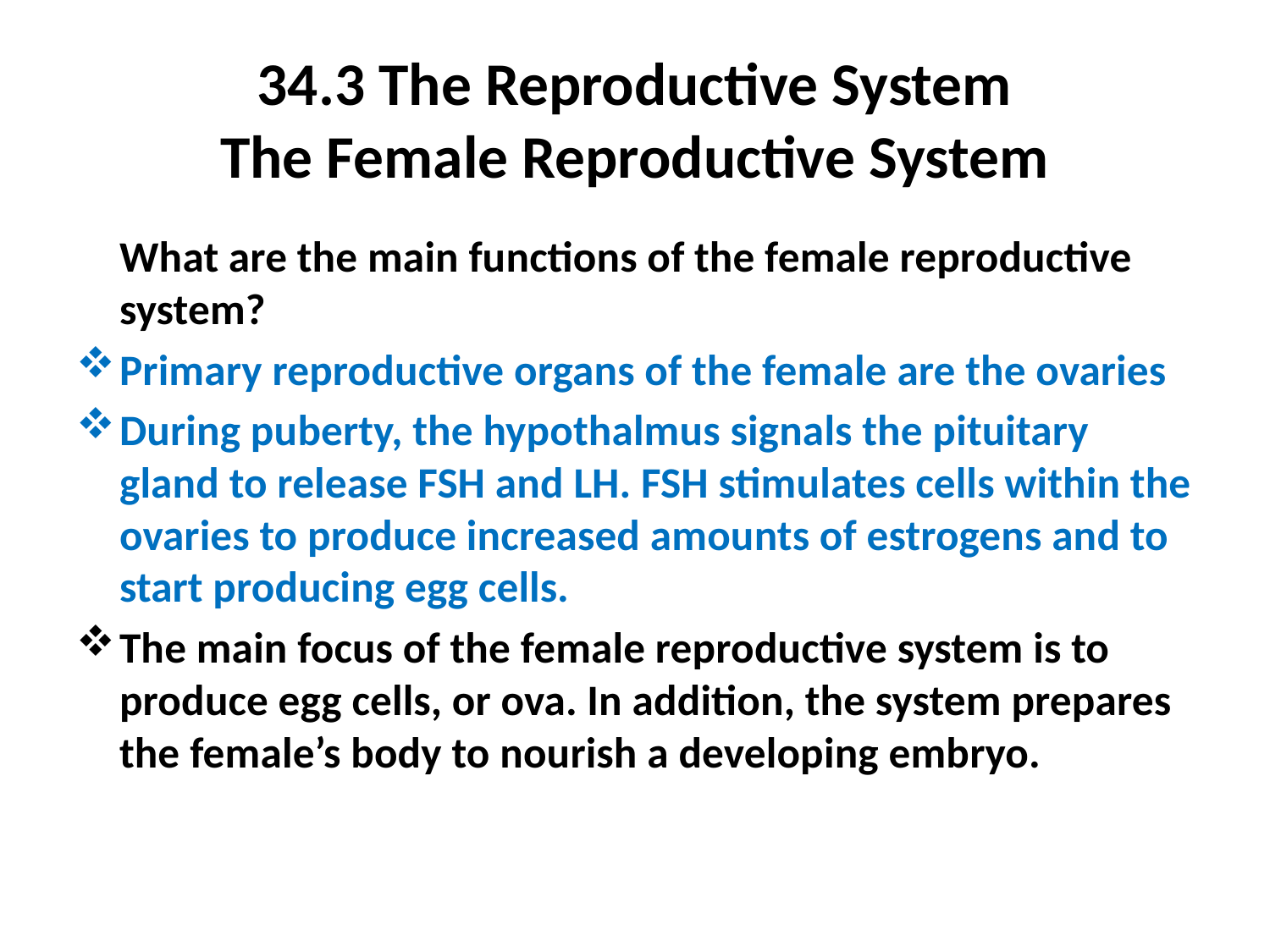

# 34.3 The Reproductive System The Female Reproductive System
 	What are the main functions of the female reproductive system?
Primary reproductive organs of the female are the ovaries
During puberty, the hypothalmus signals the pituitary gland to release FSH and LH. FSH stimulates cells within the ovaries to produce increased amounts of estrogens and to start producing egg cells.
The main focus of the female reproductive system is to produce egg cells, or ova. In addition, the system prepares the female’s body to nourish a developing embryo.